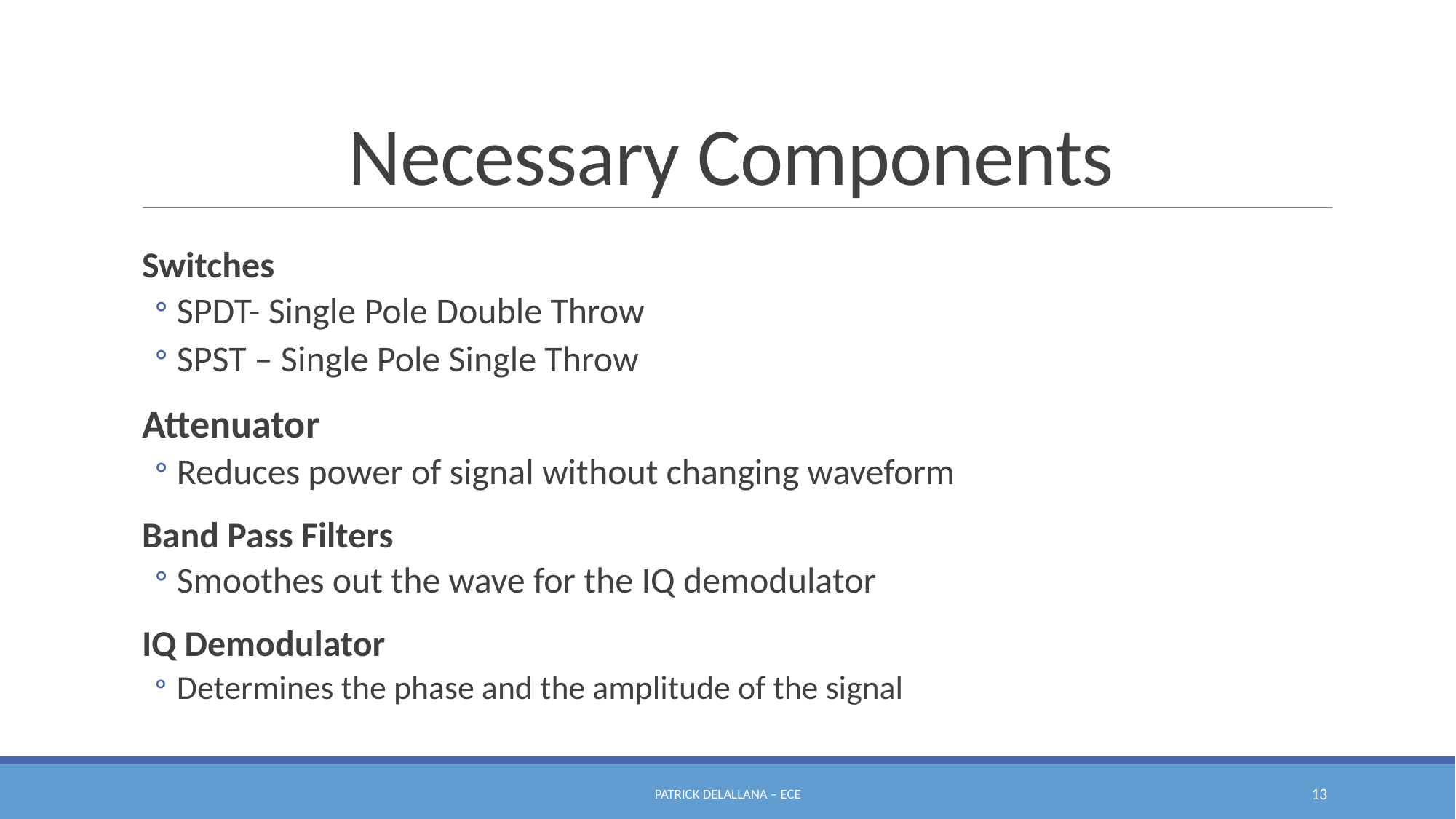

# Necessary Components
Switches
SPDT- Single Pole Double Throw
SPST – Single Pole Single Throw
Attenuator
Reduces power of signal without changing waveform
Band Pass Filters
Smoothes out the wave for the IQ demodulator
IQ Demodulator
Determines the phase and the amplitude of the signal
Patrick Delallana – ECE
13